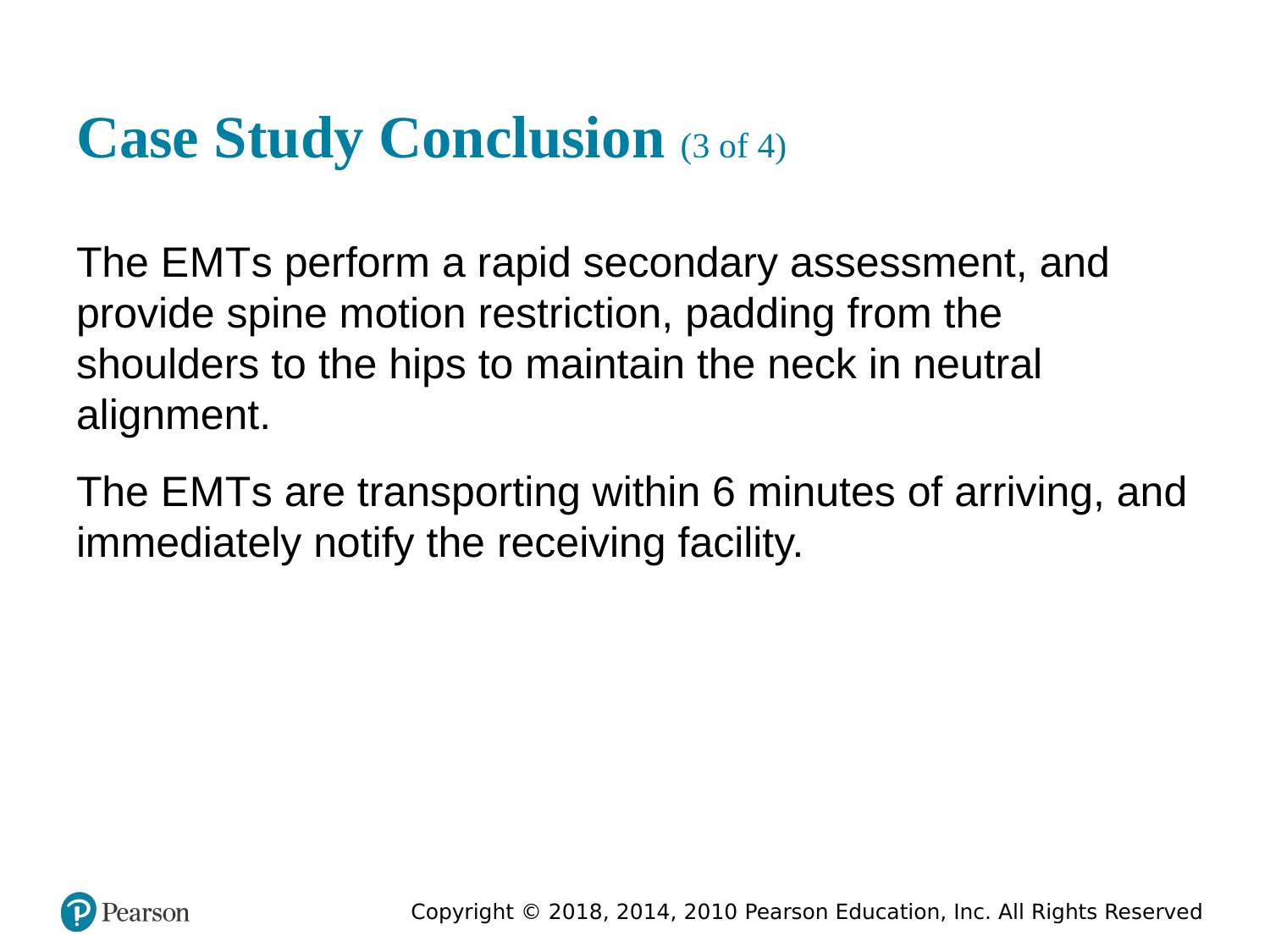

# Case Study Conclusion (3 of 4)
The E M T s perform a rapid secondary assessment, and provide spine motion restriction, padding from the shoulders to the hips to maintain the neck in neutral alignment.
The E M T s are transporting within 6 minutes of arriving, and immediately notify the receiving facility.